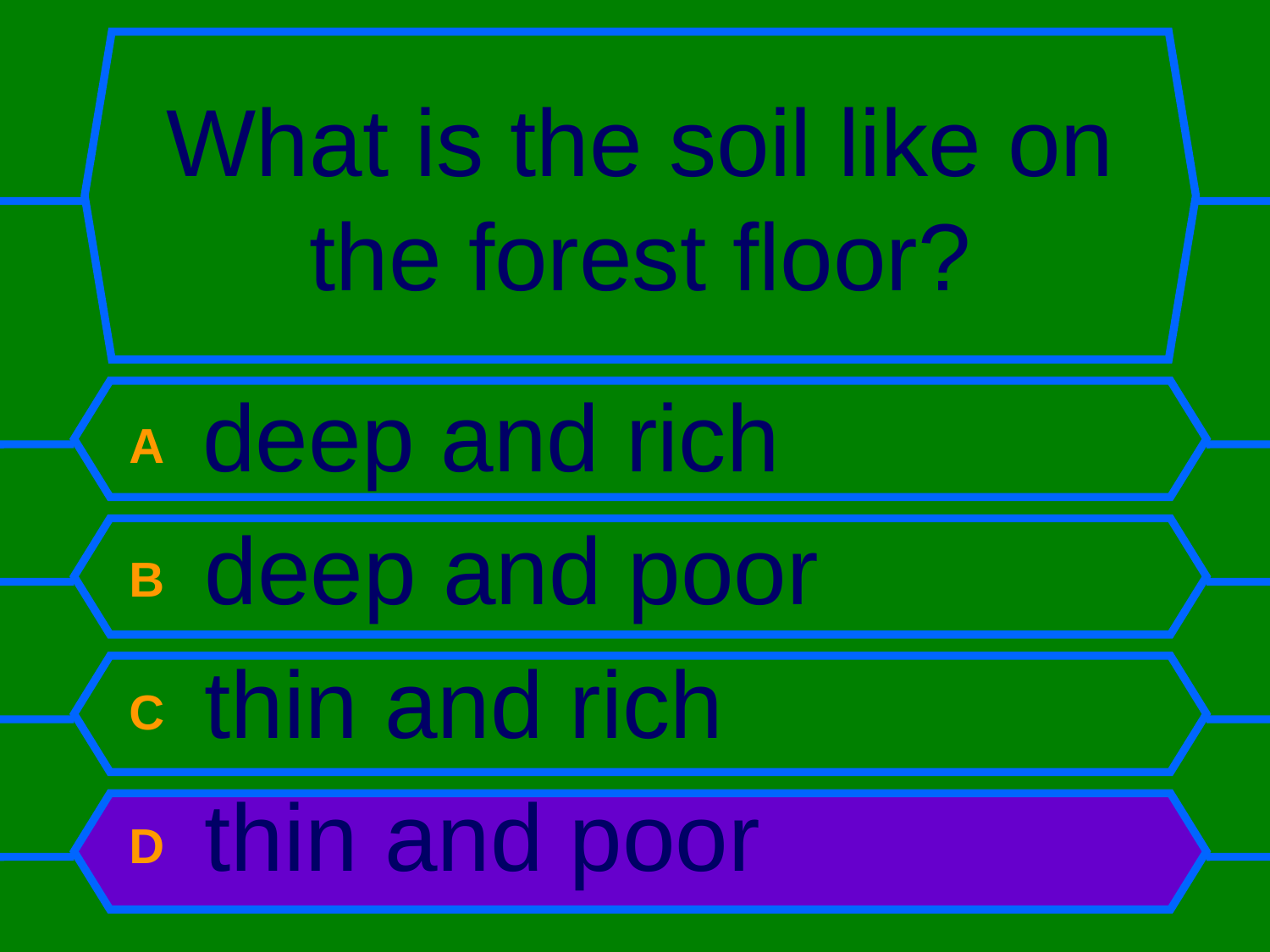

# What is the soil like on the forest floor?

A  deep and rich
B  deep and poor
C  thin and rich
D  thin and poor